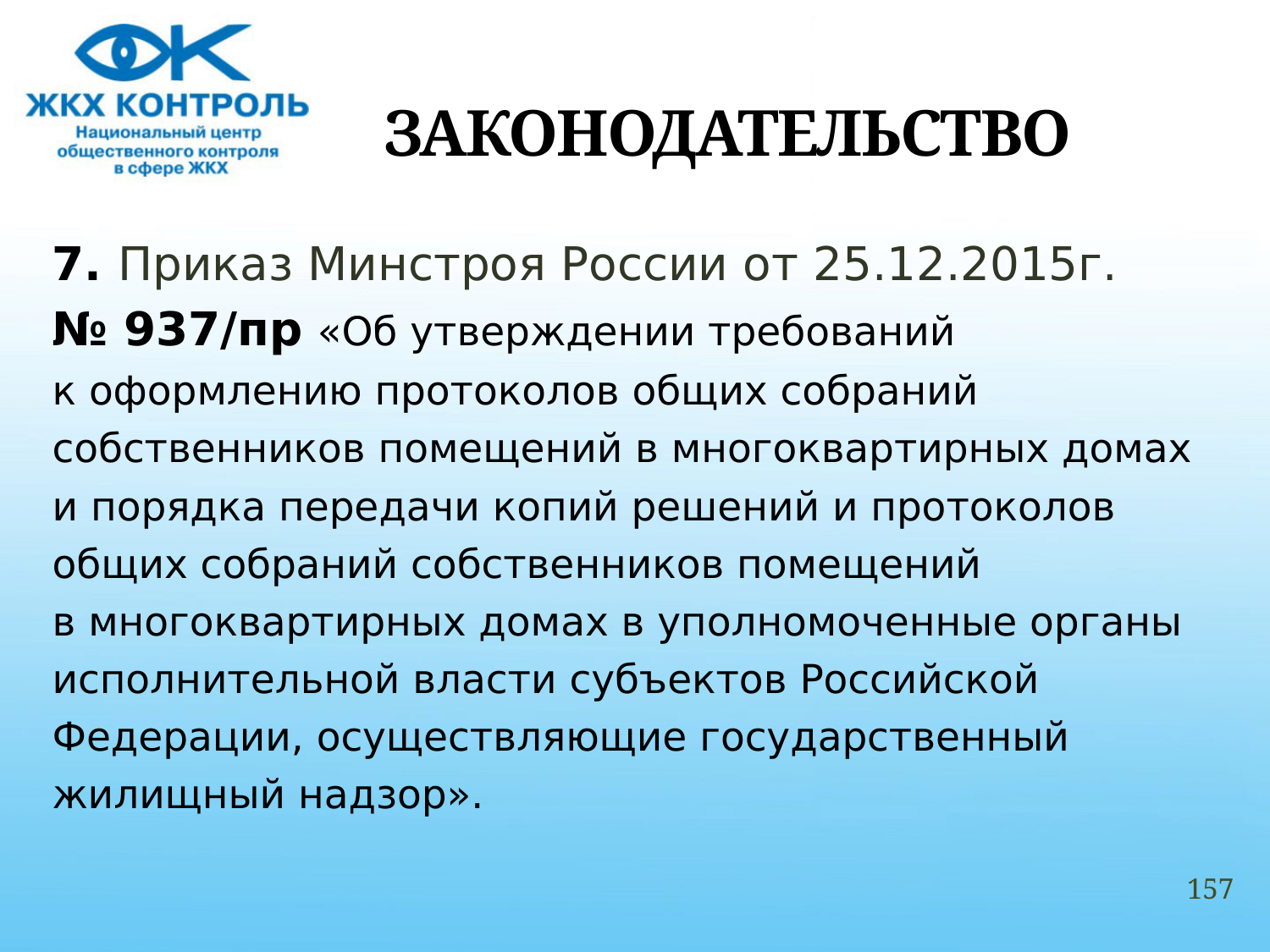

# ЗАКОНОДАТЕЛЬСТВО
7. Приказ Минстроя России от 25.12.2015г.
№ 937/пр «Об утверждении требований
к оформлению протоколов общих собраний
собственников помещений в многоквартирных домах
и порядка передачи копий решений и протоколов
общих собраний собственников помещений
в многоквартирных домах в уполномоченные органы
исполнительной власти субъектов Российской
Федерации, осуществляющие государственный
жилищный надзор».

157